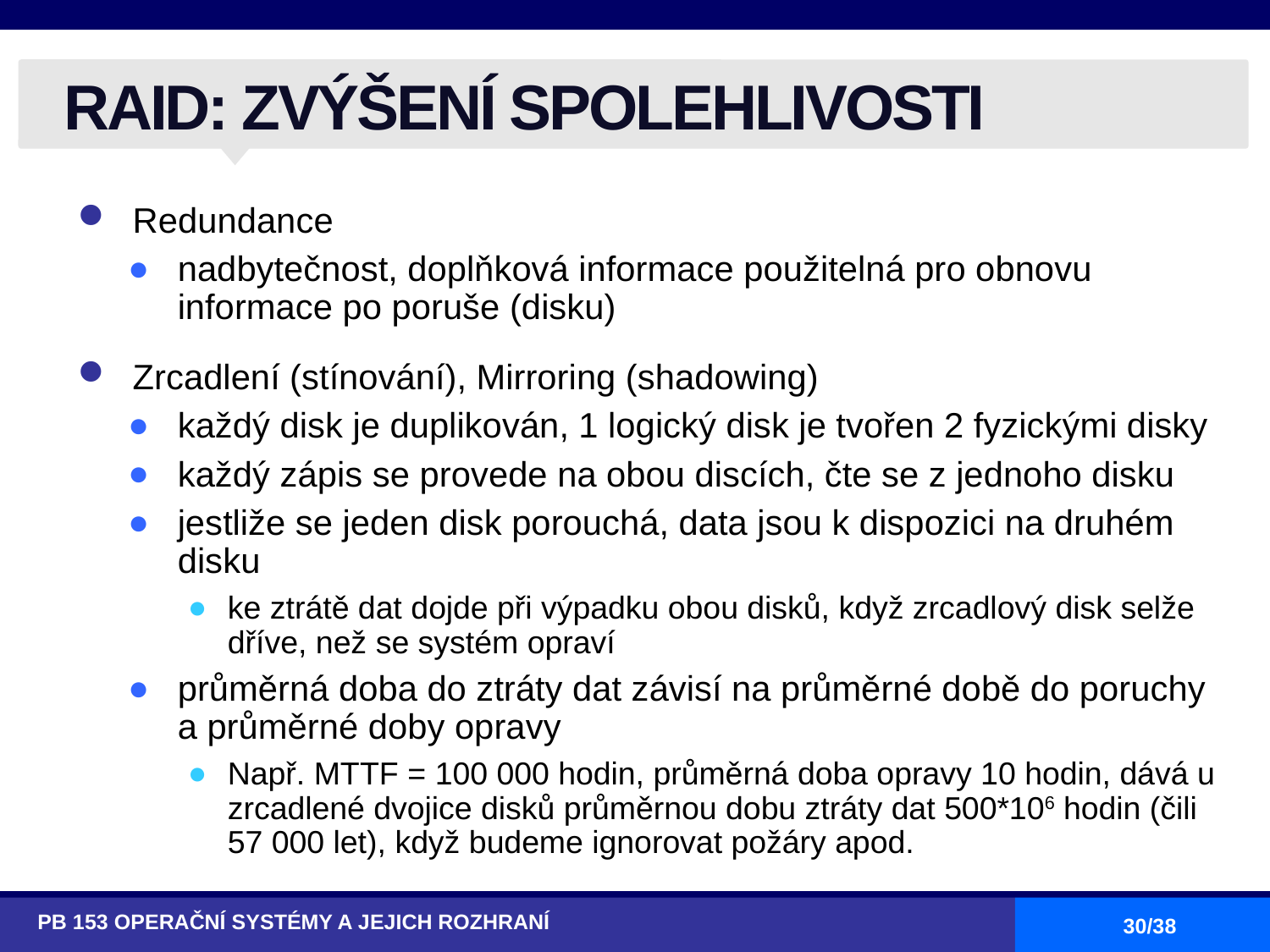

# RAID: ZVÝŠENÍ SPOLEHLIVOSTI
Redundance
nadbytečnost, doplňková informace použitelná pro obnovu informace po poruše (disku)
Zrcadlení (stínování), Mirroring (shadowing)
každý disk je duplikován, 1 logický disk je tvořen 2 fyzickými disky
každý zápis se provede na obou discích, čte se z jednoho disku
jestliže se jeden disk porouchá, data jsou k dispozici na druhém disku
ke ztrátě dat dojde při výpadku obou disků, když zrcadlový disk selže dříve, než se systém opraví
průměrná doba do ztráty dat závisí na průměrné době do poruchy a průměrné doby opravy
Např. MTTF = 100 000 hodin, průměrná doba opravy 10 hodin, dává u zrcadlené dvojice disků průměrnou dobu ztráty dat 500*106 hodin (čili 57 000 let), když budeme ignorovat požáry apod.
PB 153 OPERAČNÍ SYSTÉMY A JEJICH ROZHRANÍ